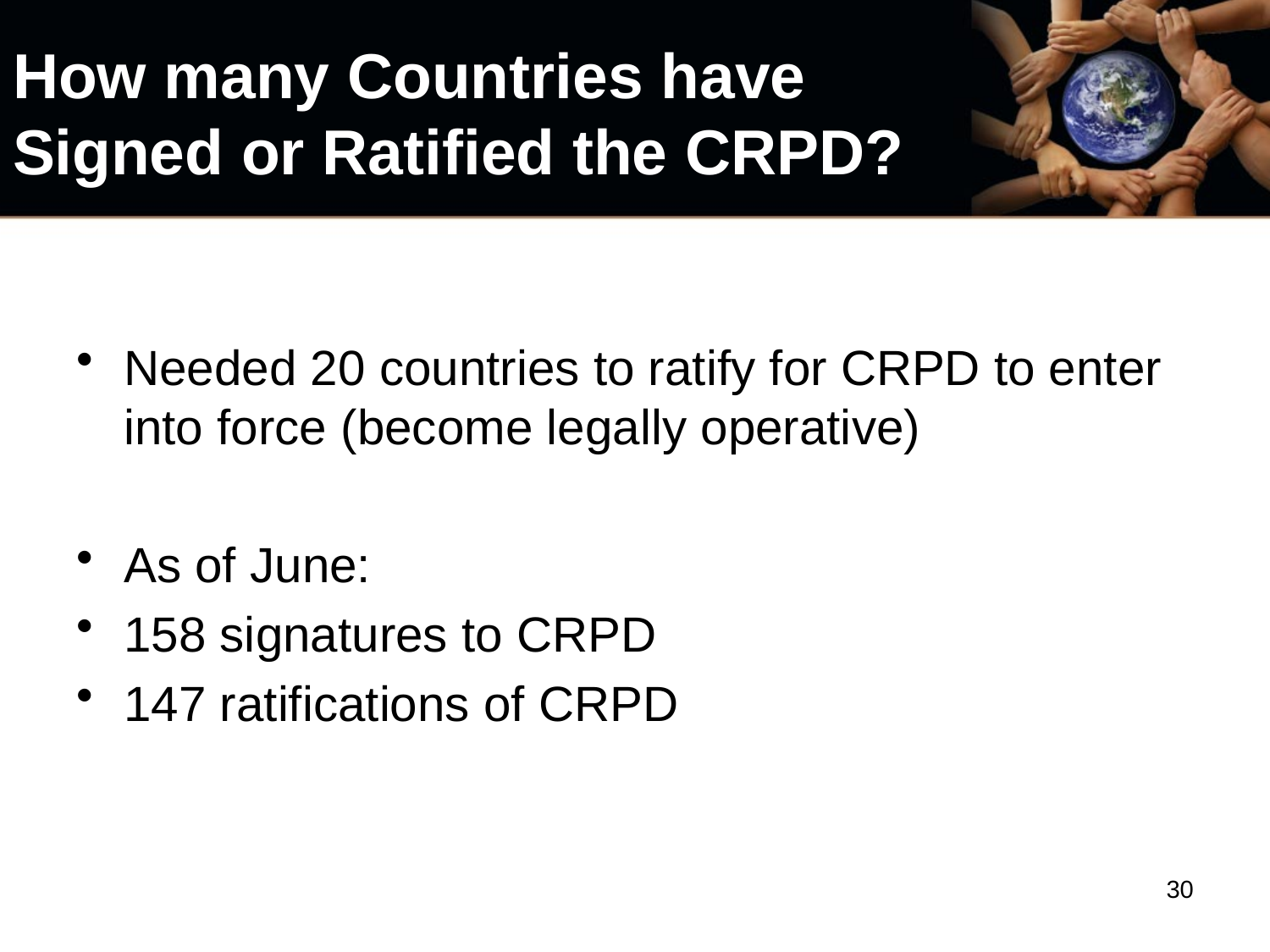

# How many Countries have Signed or Ratified the CRPD?
Needed 20 countries to ratify for CRPD to enter into force (become legally operative)

As of June:
158 signatures to CRPD
147 ratifications of CRPD

30